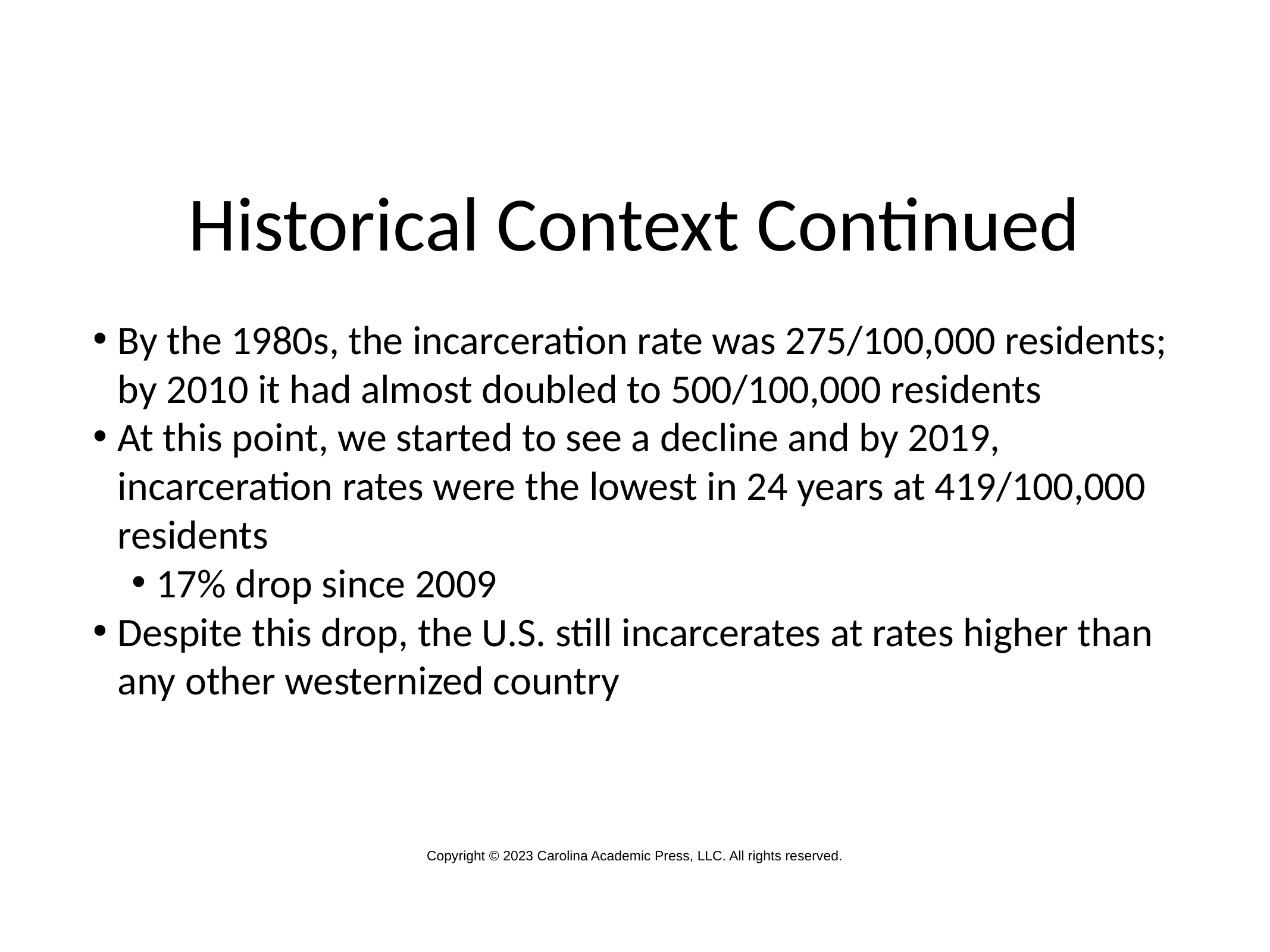

# Historical Context Continued
By the 1980s, the incarceration rate was 275/100,000 residents; by 2010 it had almost doubled to 500/100,000 residents
At this point, we started to see a decline and by 2019, incarceration rates were the lowest in 24 years at 419/100,000 residents
17% drop since 2009
Despite this drop, the U.S. still incarcerates at rates higher than any other westernized country
Copyright © 2023 Carolina Academic Press, LLC. All rights reserved.